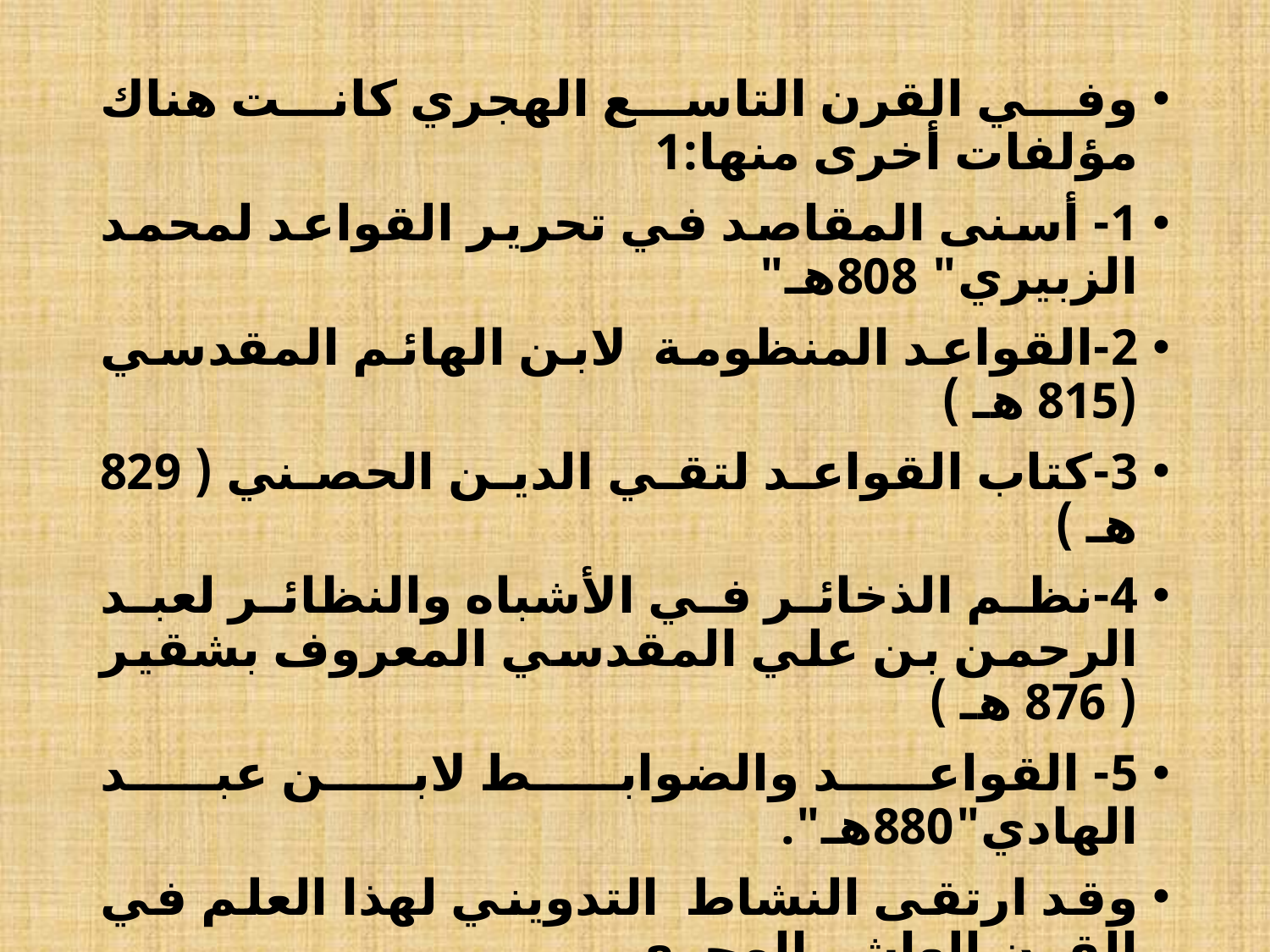

وفي القرن التاسع الهجري كانت هناك مؤلفات أخرى منها:1
1- أسنى المقاصد في تحرير القواعد لمحمد الزبيري" 808هـ"
2-القواعد المنظومة  لابن الهائم المقدسي (815 هـ )
3-كتاب القواعد لتقي الدين الحصني ( 829 هـ )
4-نظم الذخائر في الأشباه والنظائر لعبد الرحمن بن علي المقدسي المعروف بشقير ( 876 هـ )
5- القواعد والضوابط لابن عبد الهادي"880هـ".
وقد ارتقى النشاط  التدويني لهذا العلم في القرن العاشر الهجري
حيث جاء العلامة السيوطي "ت910هـ" وقام باستخلاص أهم القواعد الفقهية المتناثرة  عند العلائي و السبكي والزركشي وجمعها في كتابه" الأشباه والنظائر".